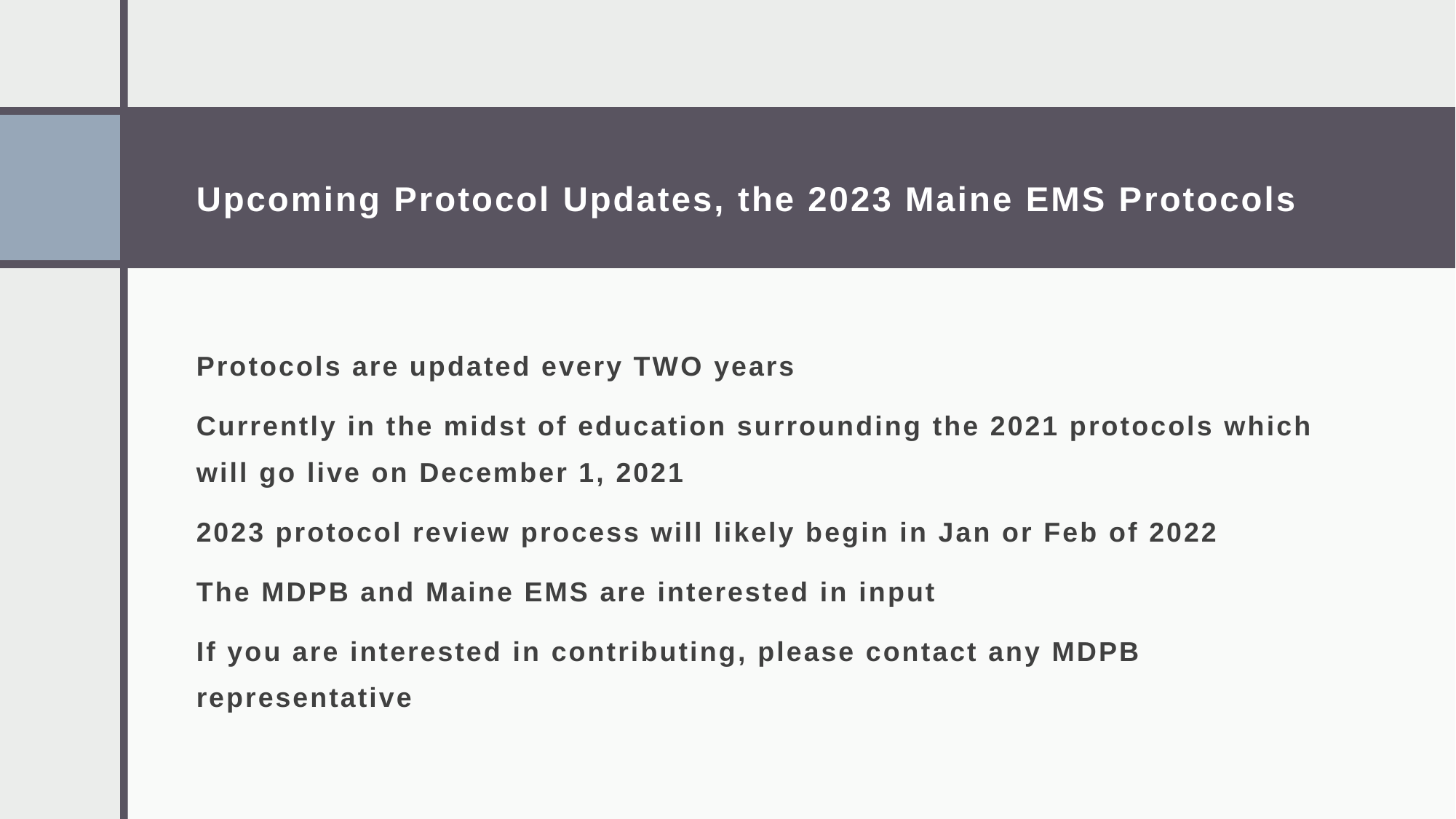

# Upcoming Protocol Updates, the 2023 Maine EMS Protocols

Protocols are updated every TWO years
Currently in the midst of education surrounding the 2021 protocols which will go live on December 1, 2021
2023 protocol review process will likely begin in Jan or Feb of 2022
The MDPB and Maine EMS are interested in input
If you are interested in contributing, please contact any MDPB representative